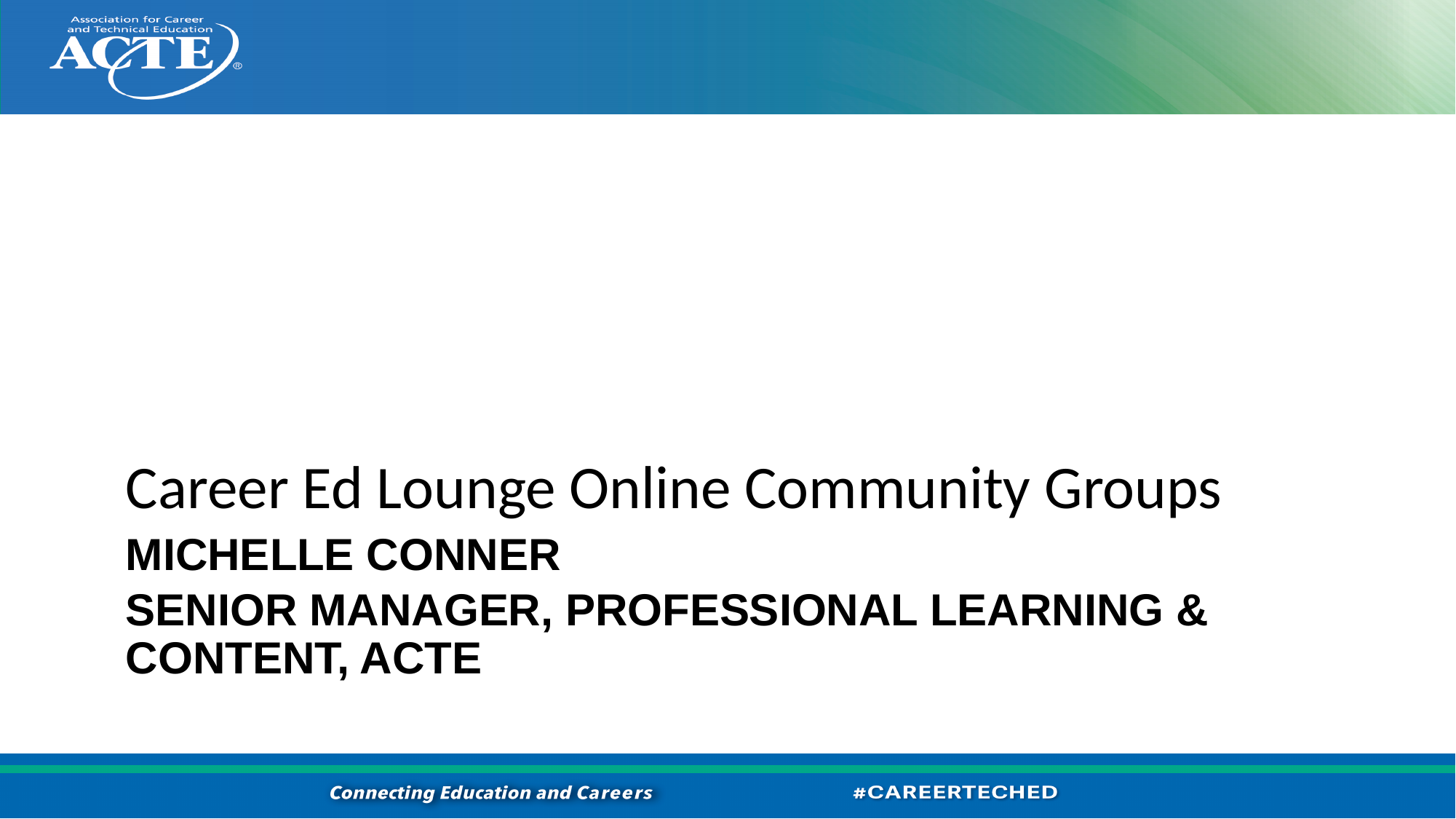

Career Ed Lounge Online Community Groups
Michelle Conner
Senior Manager, Professional Learning & Content, ACTE